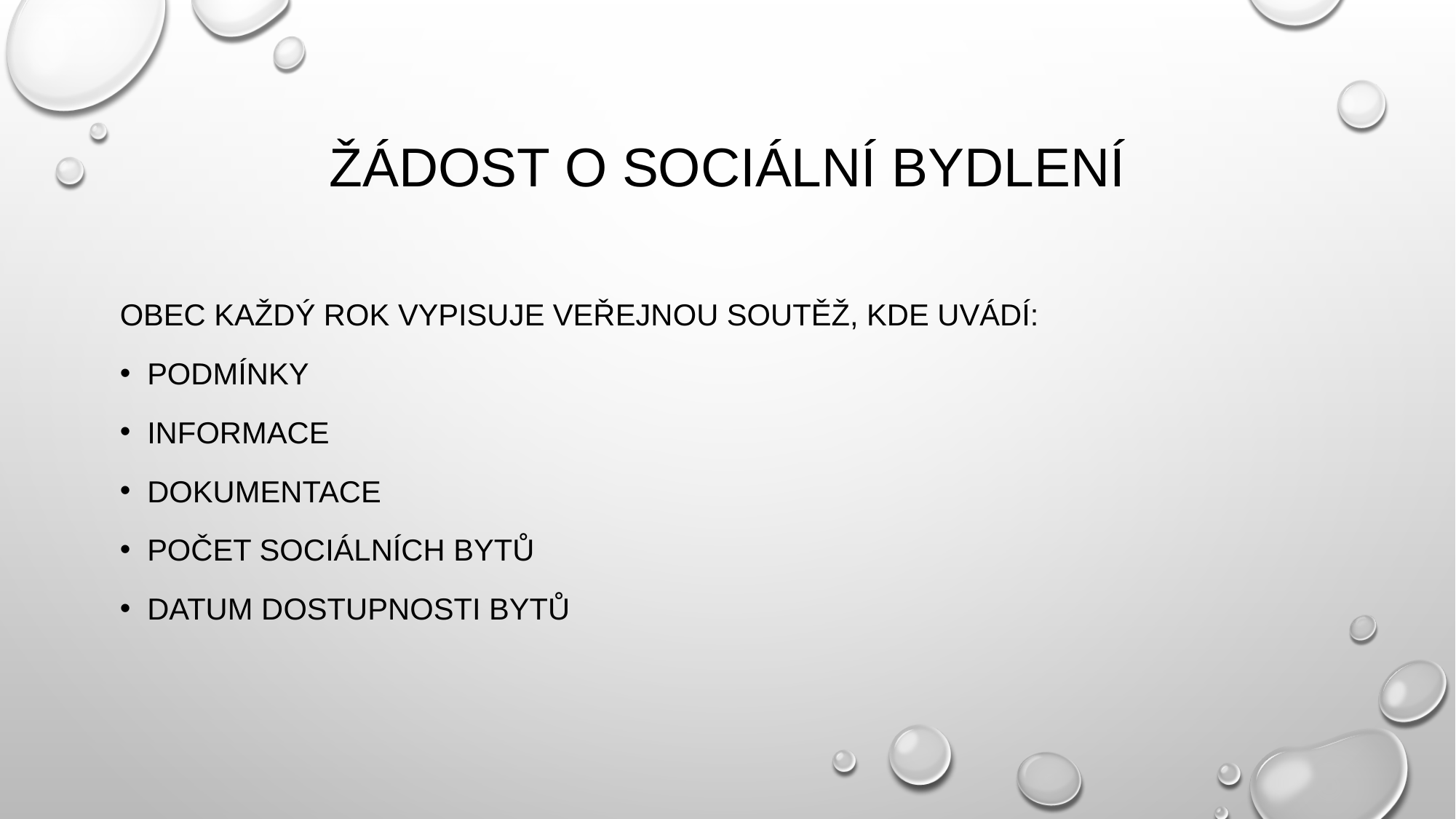

# Žádost o sociální bydlení
Obec každý rok vypisuje veřejnou soutěž, kde uvádí:
podmínky
informace
dokumentace
počet sociálních bytů
datum dostupnosti bytů